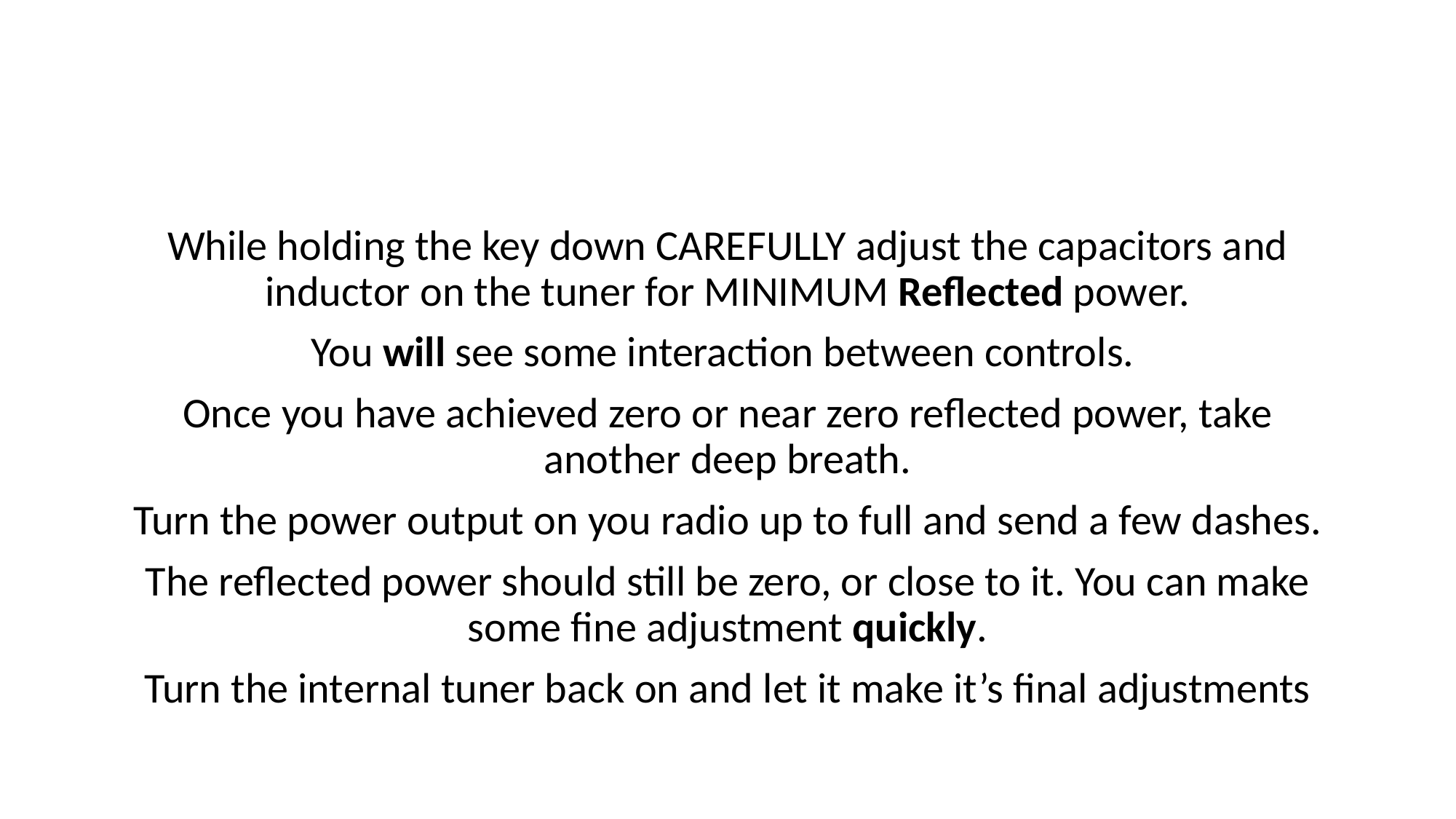

#
While holding the key down CAREFULLY adjust the capacitors and inductor on the tuner for MINIMUM Reflected power.
You will see some interaction between controls.
Once you have achieved zero or near zero reflected power, take another deep breath.
Turn the power output on you radio up to full and send a few dashes.
The reflected power should still be zero, or close to it. You can make some fine adjustment quickly.
Turn the internal tuner back on and let it make it’s final adjustments